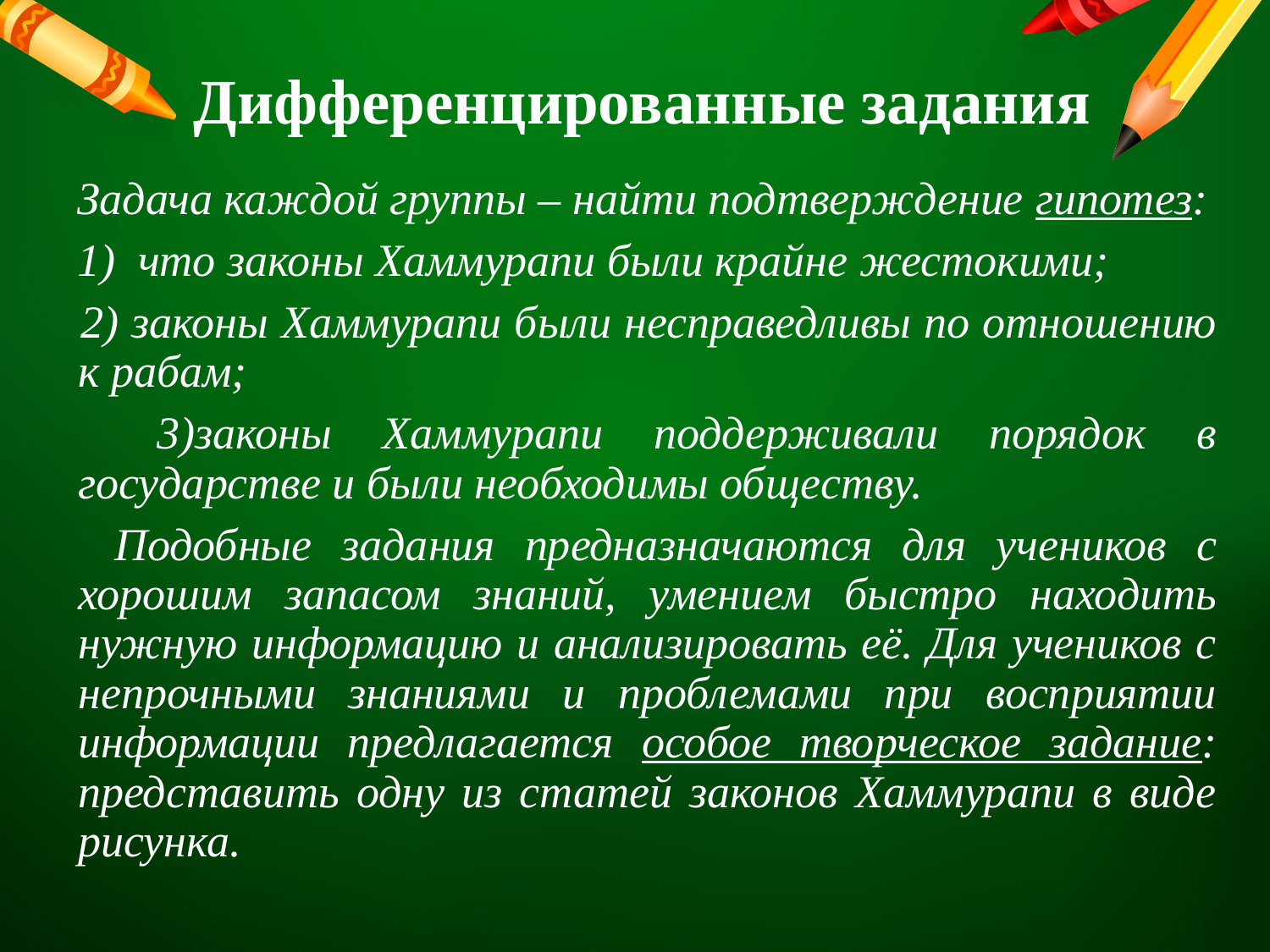

# Дифференцированные задания
  Задача каждой группы – найти подтверждение гипотез:
  1)  что законы Хаммурапи были крайне жестокими;
  2) законы Хаммурапи были несправедливы по отношению к рабам;
  3)законы Хаммурапи поддерживали порядок в государстве и были необходимы обществу.
  Подобные задания предназначаются для учеников с хорошим запасом знаний, умением быстро находить нужную информацию и анализировать её. Для учеников с непрочными знаниями и проблемами при восприятии информации предлагается особое творческое задание: представить одну из статей законов Хаммурапи в виде рисунка.